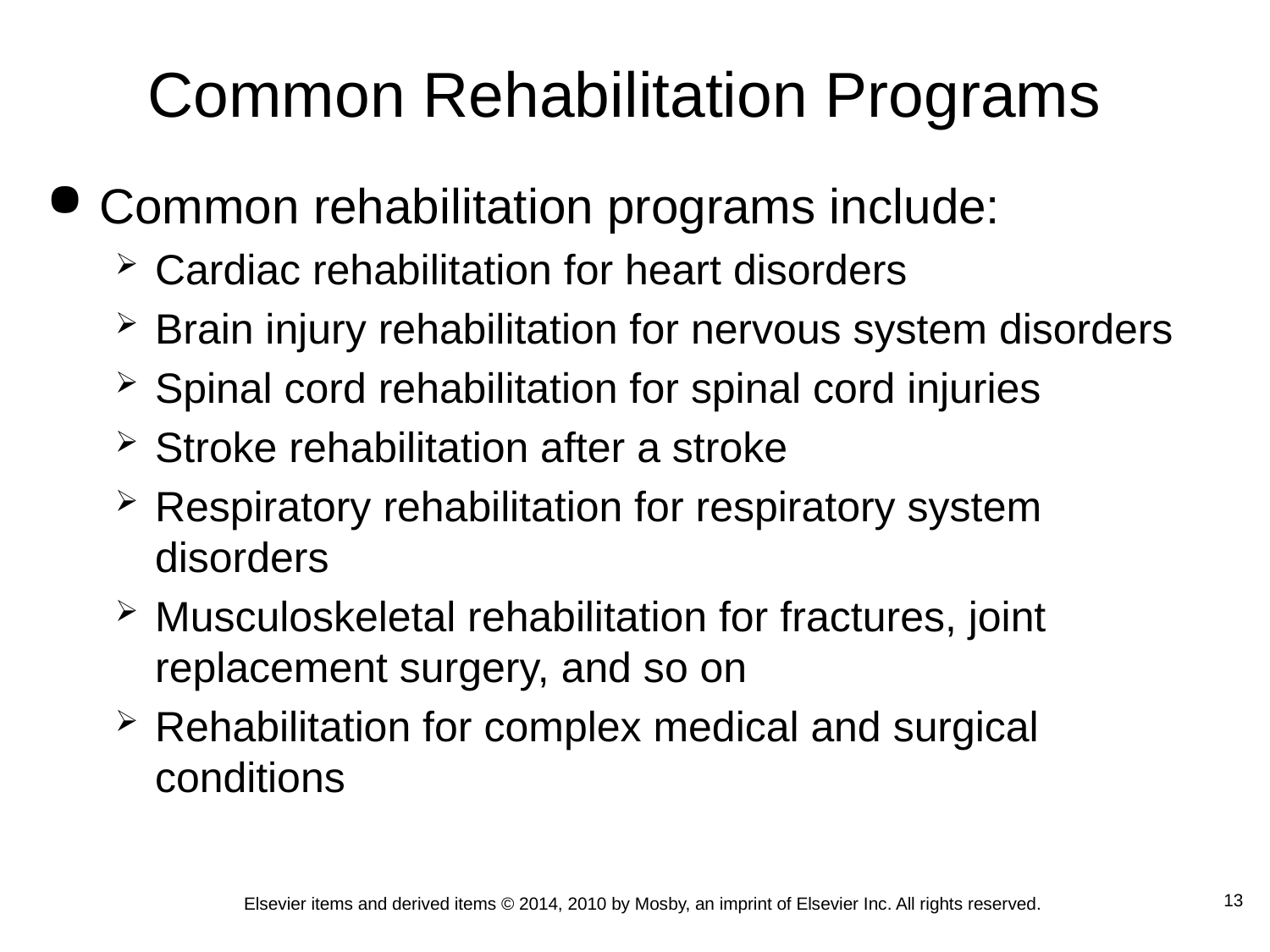

Common Rehabilitation Programs
Common rehabilitation programs include:
Cardiac rehabilitation for heart disorders
Brain injury rehabilitation for nervous system disorders
Spinal cord rehabilitation for spinal cord injuries
Stroke rehabilitation after a stroke
Respiratory rehabilitation for respiratory system disorders
Musculoskeletal rehabilitation for fractures, joint replacement surgery, and so on
Rehabilitation for complex medical and surgical conditions
 13